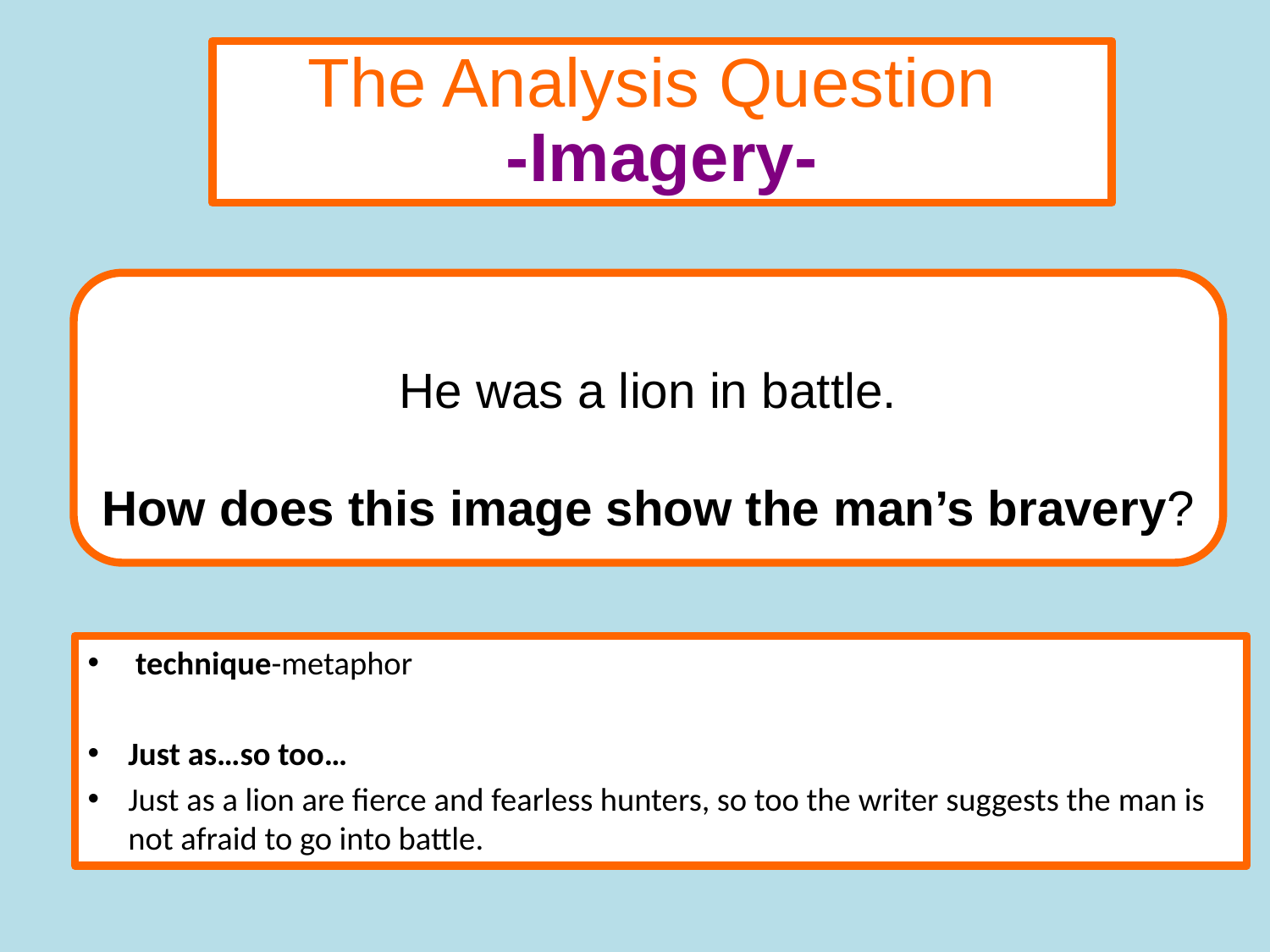

The Analysis Question
-Imagery-

He was a lion in battle.

How does this image show the man’s bravery?
 technique-metaphor

Just as…so too…
Just as a lion are fierce and fearless hunters, so too the writer suggests the man is not afraid to go into battle.